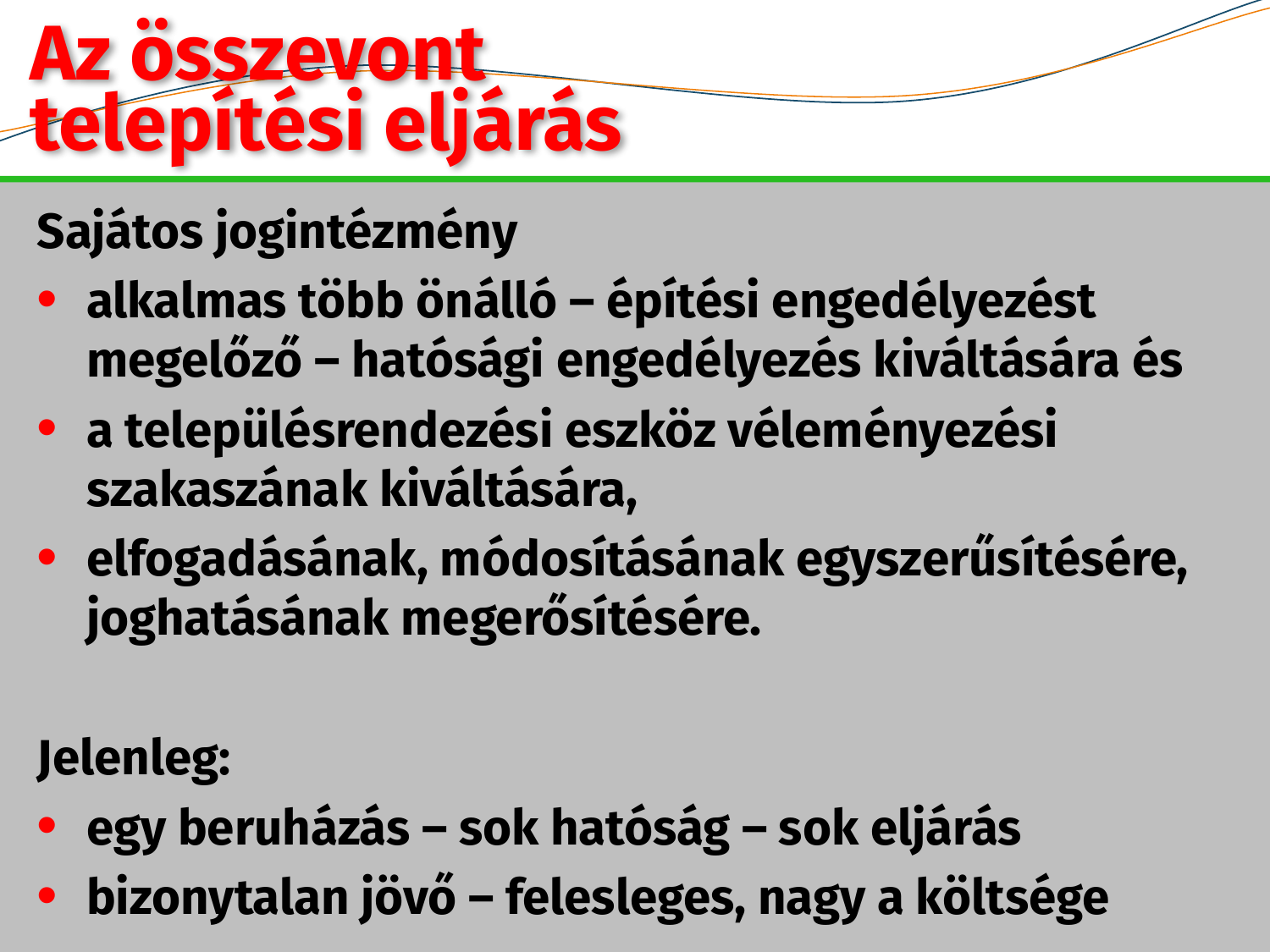

# Az összevont telepítési eljárás

Sajátos jogintézmény
alkalmas több önálló – építési engedélyezést megelőző – hatósági engedélyezés kiváltására és
a településrendezési eszköz véleményezési szakaszának kiváltására,
elfogadásának, módosításának egyszerűsítésére, joghatásának megerősítésére.

Jelenleg:
egy beruházás – sok hatóság – sok eljárás
bizonytalan jövő – felesleges, nagy a költsége